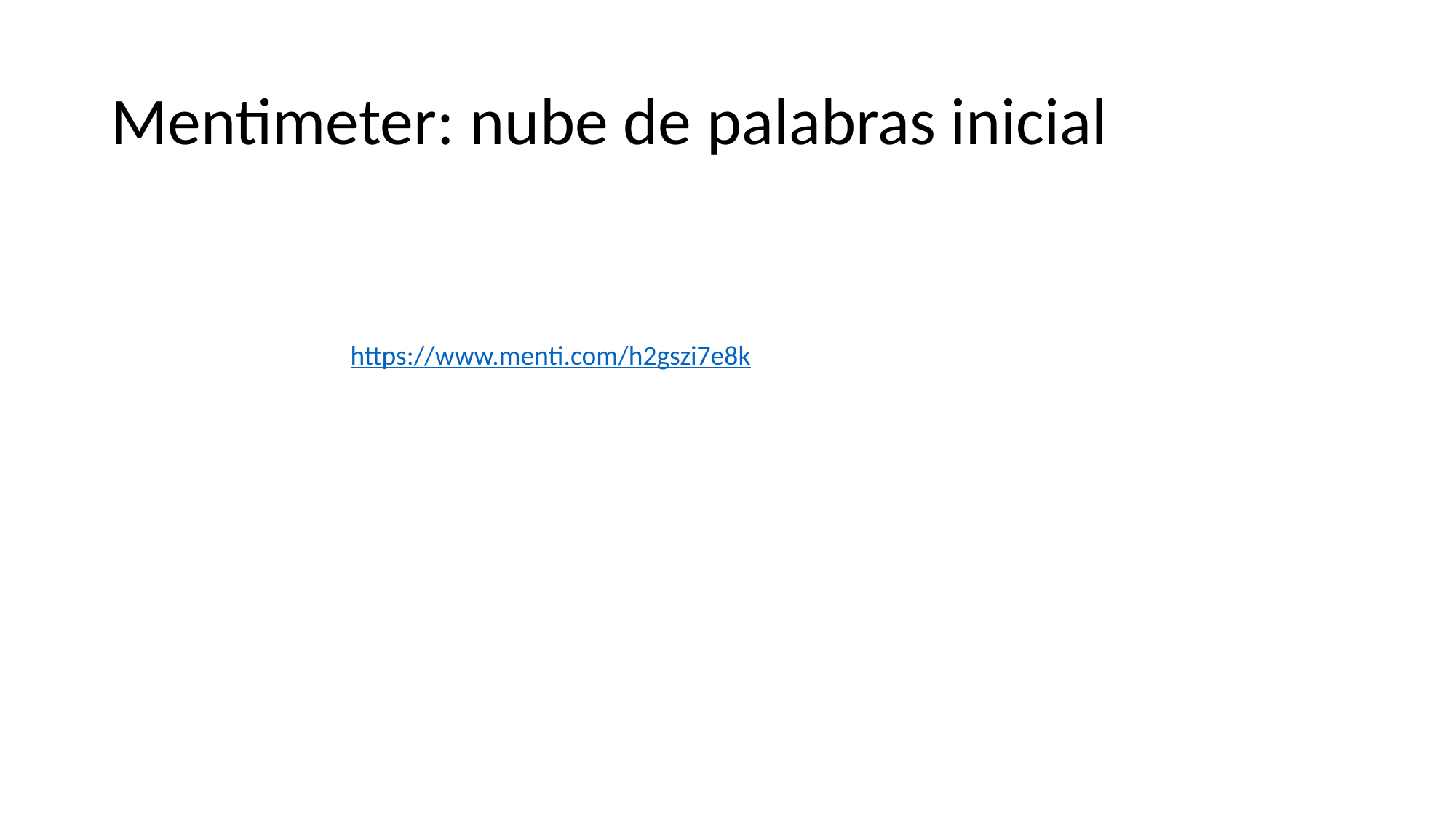

# Mentimeter: nube de palabras inicial
https://www.menti.com/h2gszi7e8k